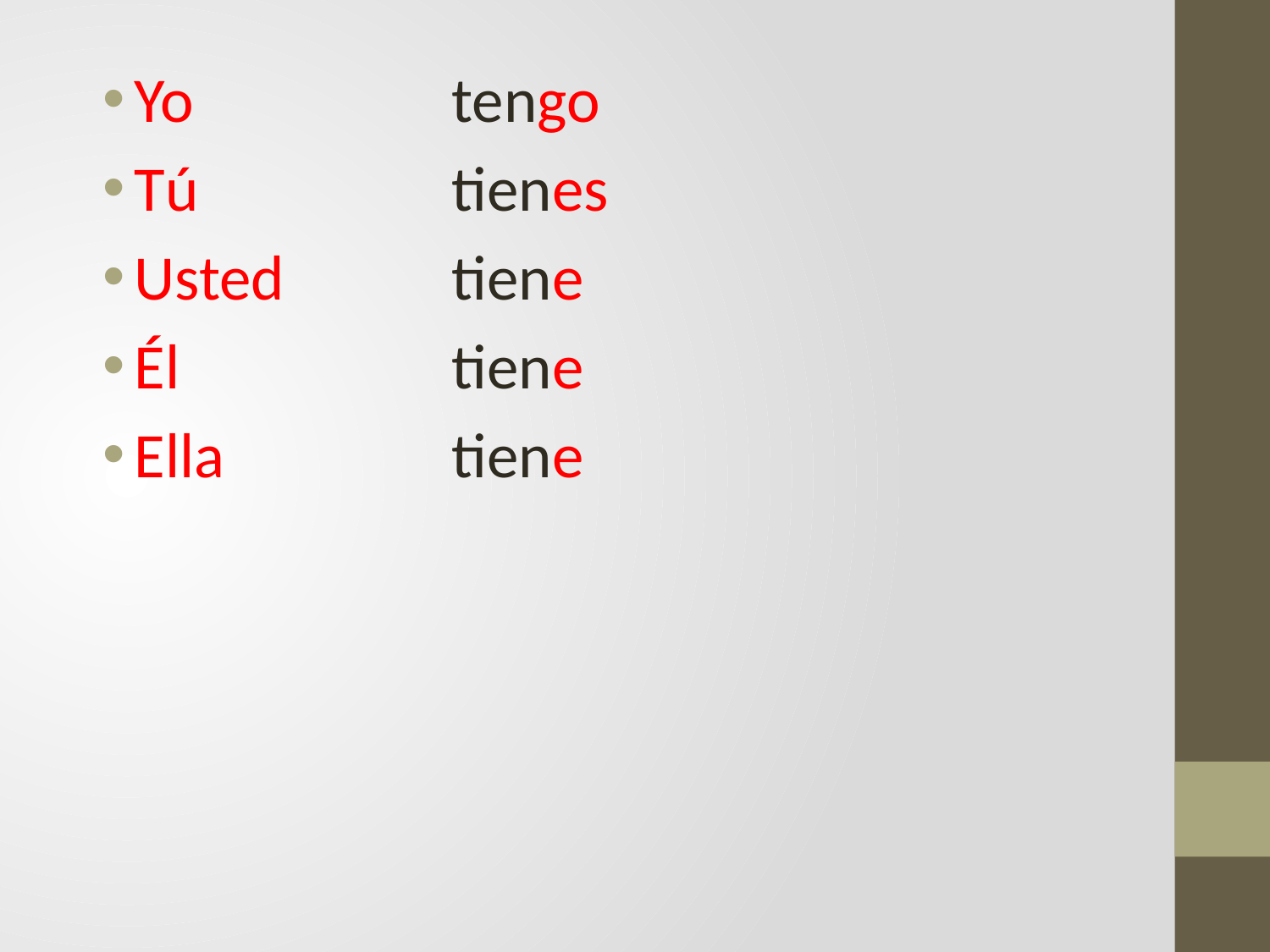

Yo 	tengo
Tú 	tienes
Usted 	tiene
Él 	tiene
Ella 	tiene